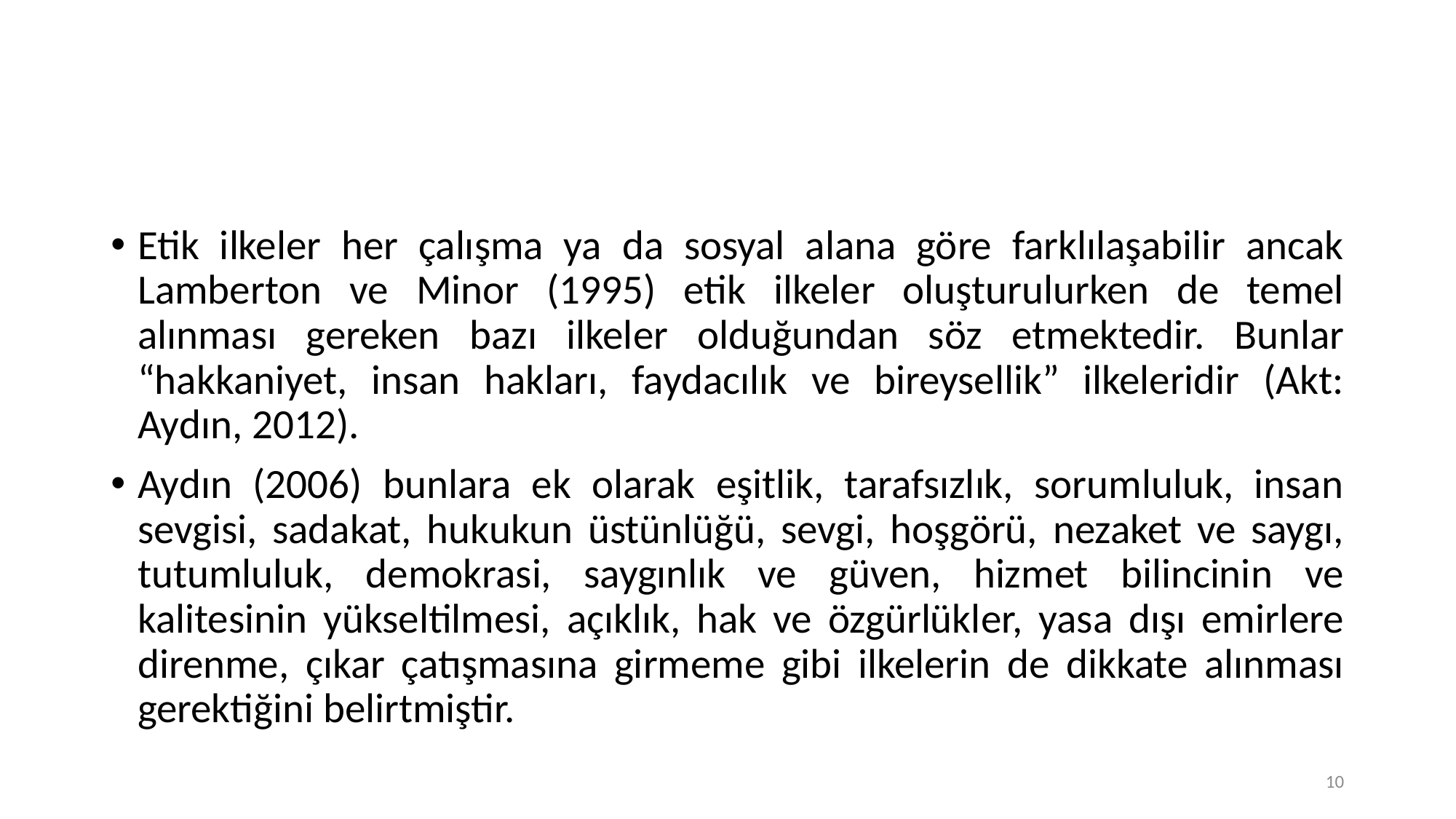

#
Etik ilkeler her çalışma ya da sosyal alana göre farklılaşabilir ancak Lamberton ve Minor (1995) etik ilkeler oluşturulurken de temel alınması gereken bazı ilkeler olduğundan söz etmektedir. Bunlar “hakkaniyet, insan hakları, faydacılık ve bireysellik” ilkeleridir (Akt: Aydın, 2012).
Aydın (2006) bunlara ek olarak eşitlik, tarafsızlık, sorumluluk, insan sevgisi, sadakat, hukukun üstünlüğü, sevgi, hoşgörü, nezaket ve saygı, tutumluluk, demokrasi, saygınlık ve güven, hizmet bilincinin ve kalitesinin yükseltilmesi, açıklık, hak ve özgürlükler, yasa dışı emirlere direnme, çıkar çatışmasına girmeme gibi ilkelerin de dikkate alınması gerektiğini belirtmiştir.

10